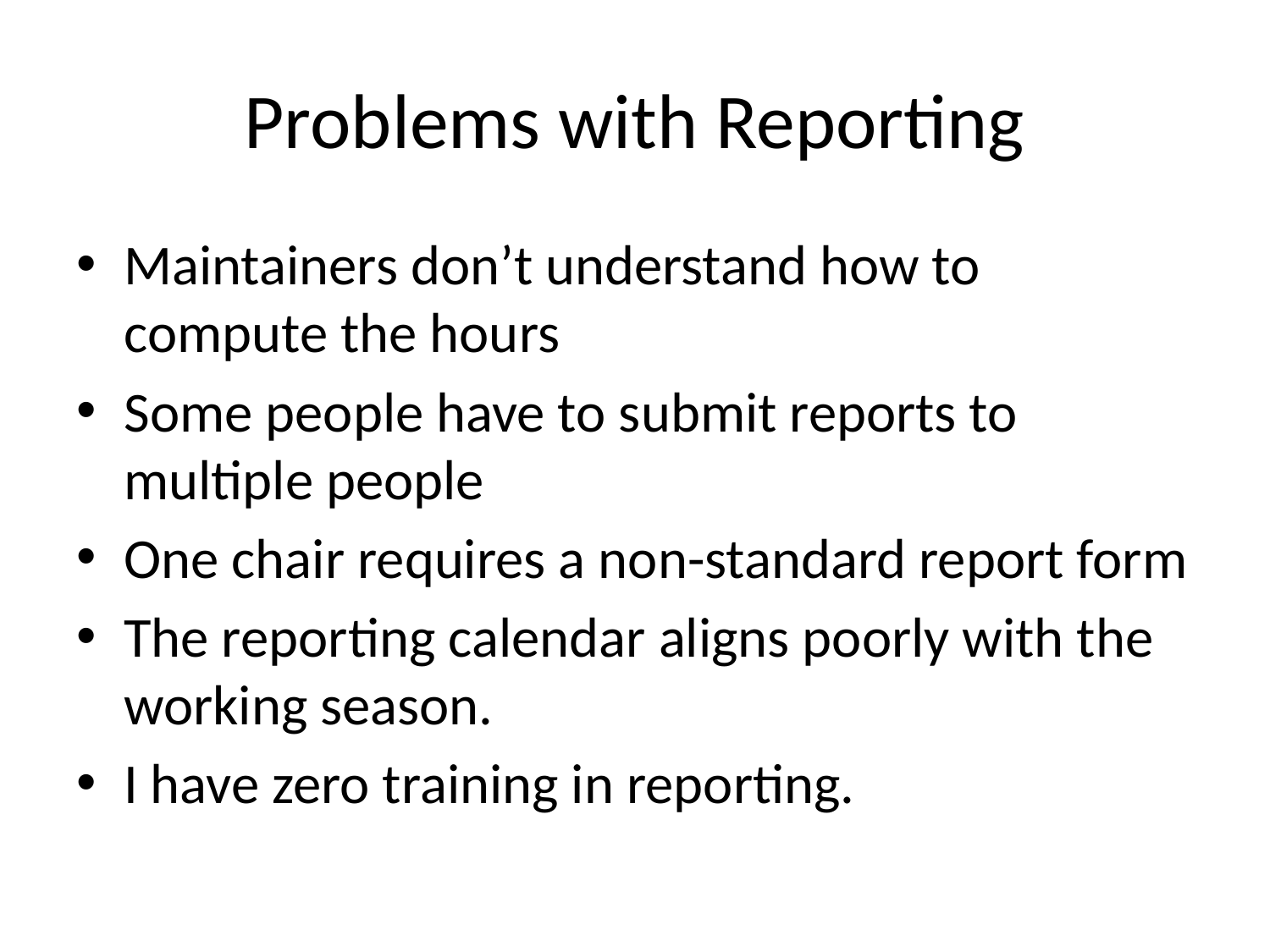

# Problems with Reporting
Maintainers don’t understand how to compute the hours
Some people have to submit reports to multiple people
One chair requires a non-standard report form
The reporting calendar aligns poorly with the working season.
I have zero training in reporting.